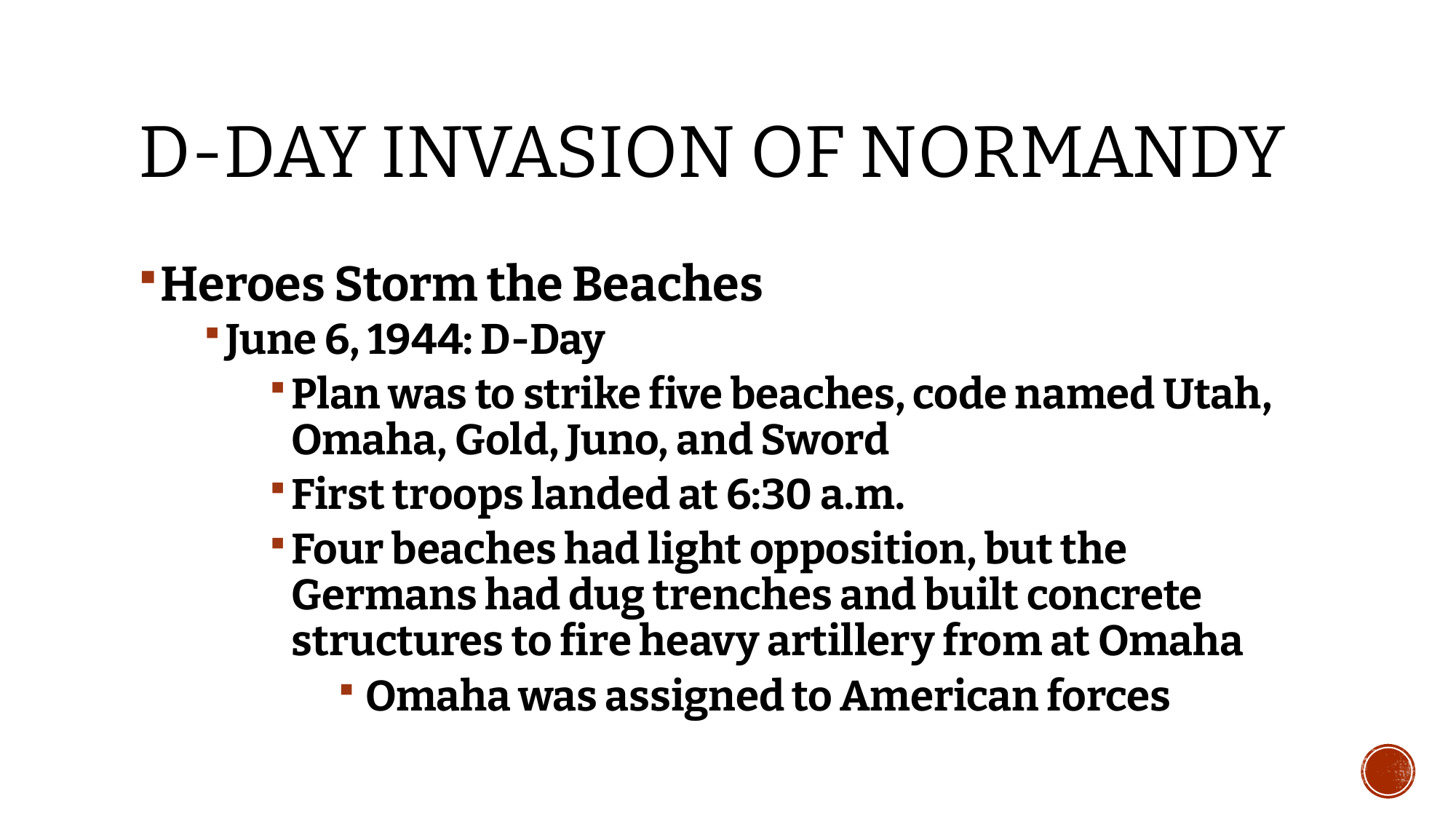

# D-Day Invasion of Normandy
Heroes Storm the Beaches
June 6, 1944: D-Day
Plan was to strike five beaches, code named Utah, Omaha, Gold, Juno, and Sword
First troops landed at 6:30 a.m.
Four beaches had light opposition, but the Germans had dug trenches and built concrete structures to fire heavy artillery from at Omaha
Omaha was assigned to American forces